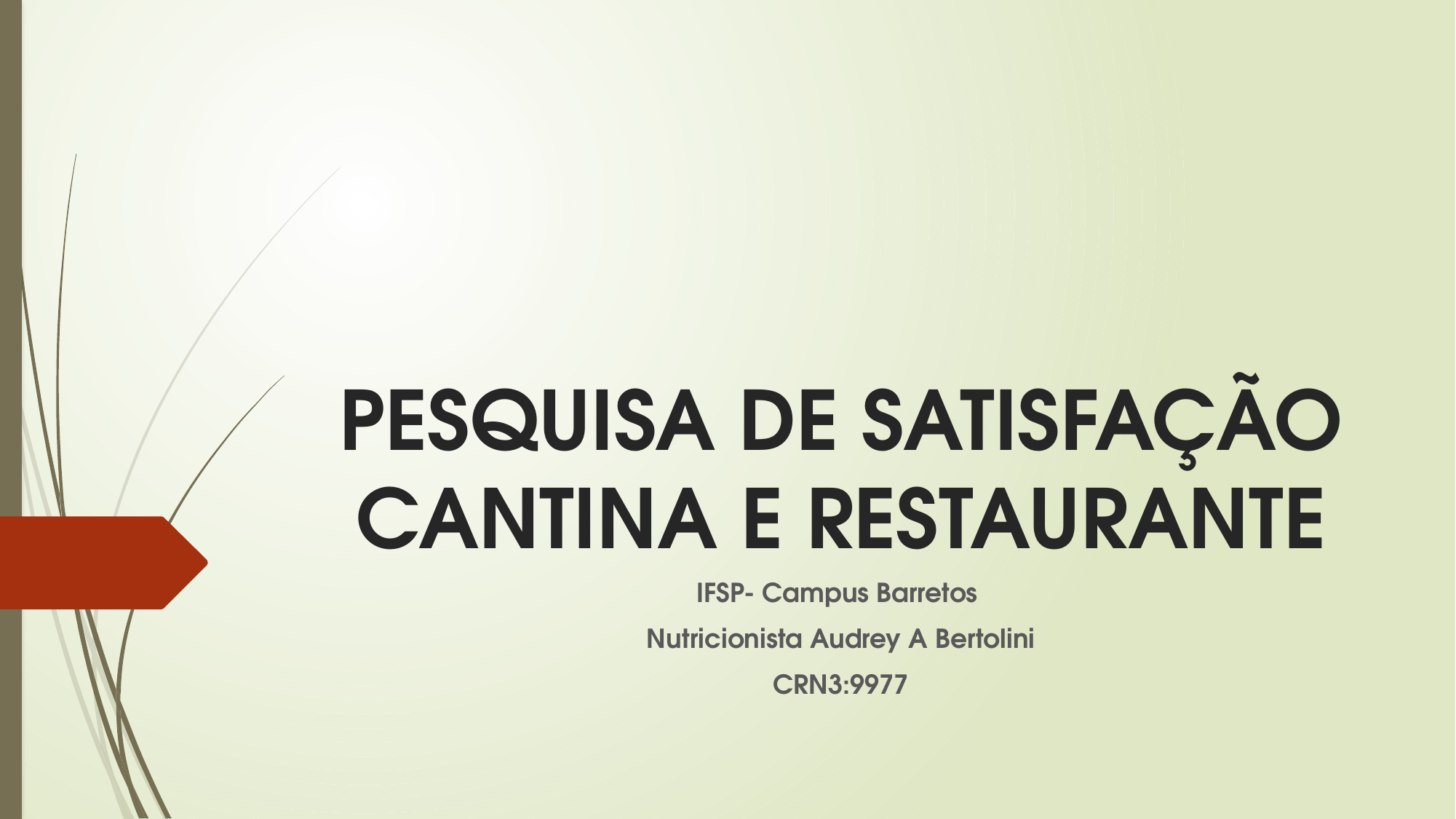

# PESQUISA DE SATISFAÇÃO CANTINA E RESTAURANTE
IFSP- Campus Barretos
Nutricionista Audrey A Bertolini
CRN3:9977